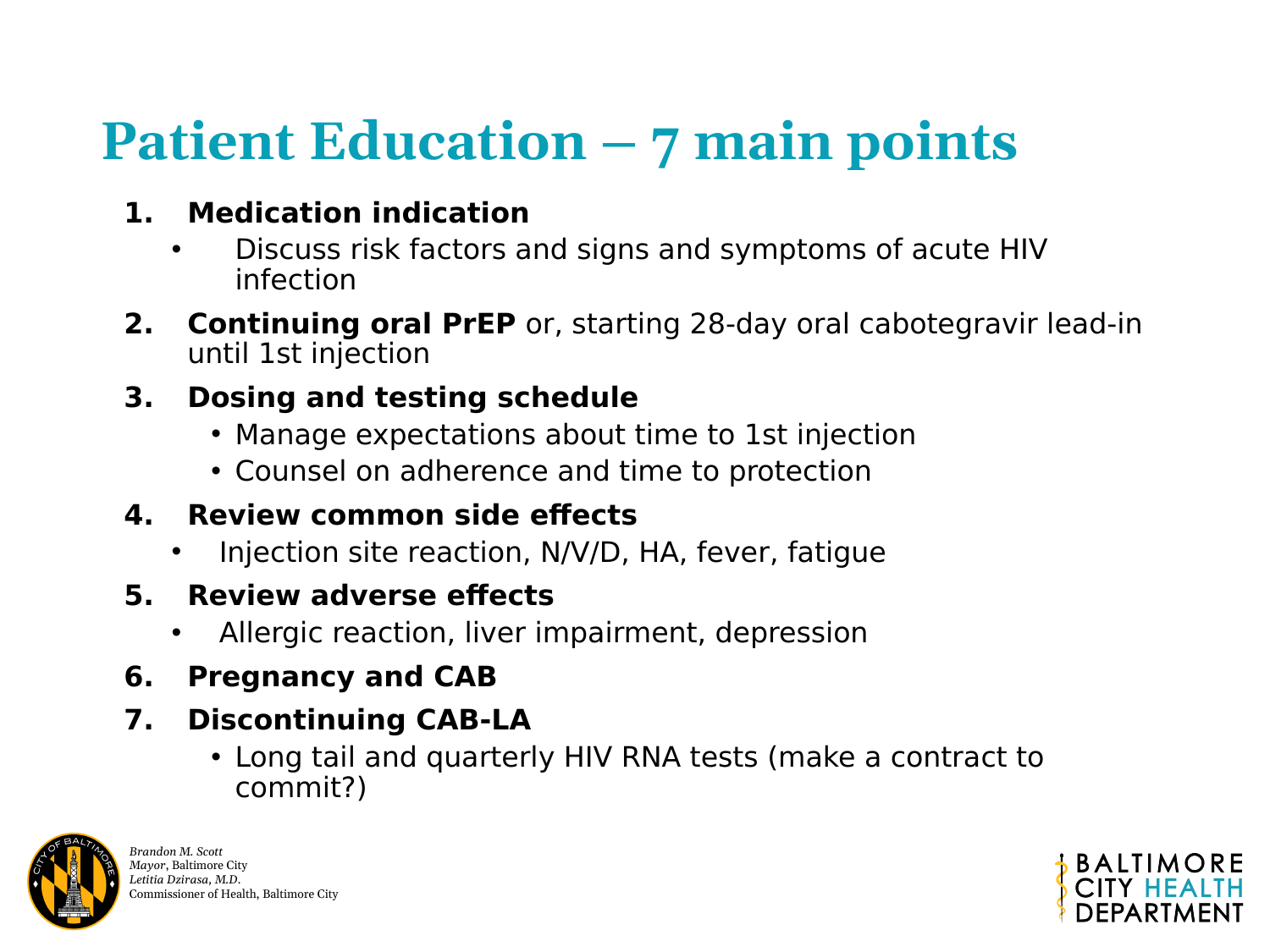

# Patient Education – 7 main points
Medication indication
Discuss risk factors and signs and symptoms of acute HIV infection
Continuing oral PrEP or, starting 28-day oral cabotegravir lead-in until 1st injection
Dosing and testing schedule
Manage expectations about time to 1st injection
Counsel on adherence and time to protection
Review common side effects
Injection site reaction, N/V/D, HA, fever, fatigue
Review adverse effects
Allergic reaction, liver impairment, depression
Pregnancy and CAB
Discontinuing CAB-LA
Long tail and quarterly HIV RNA tests (make a contract to commit?)